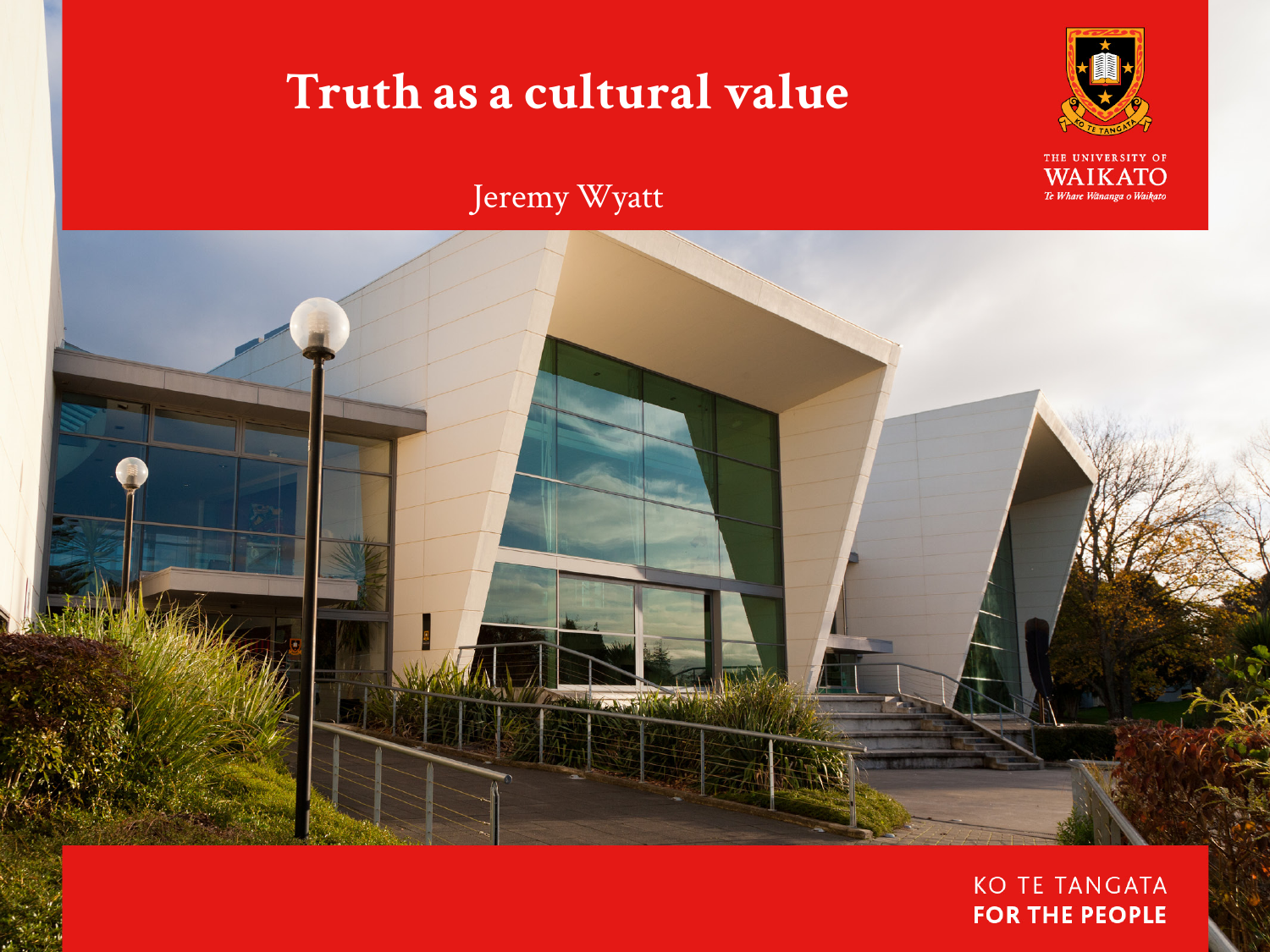

# Truth as a cultural value
Jeremy Wyatt